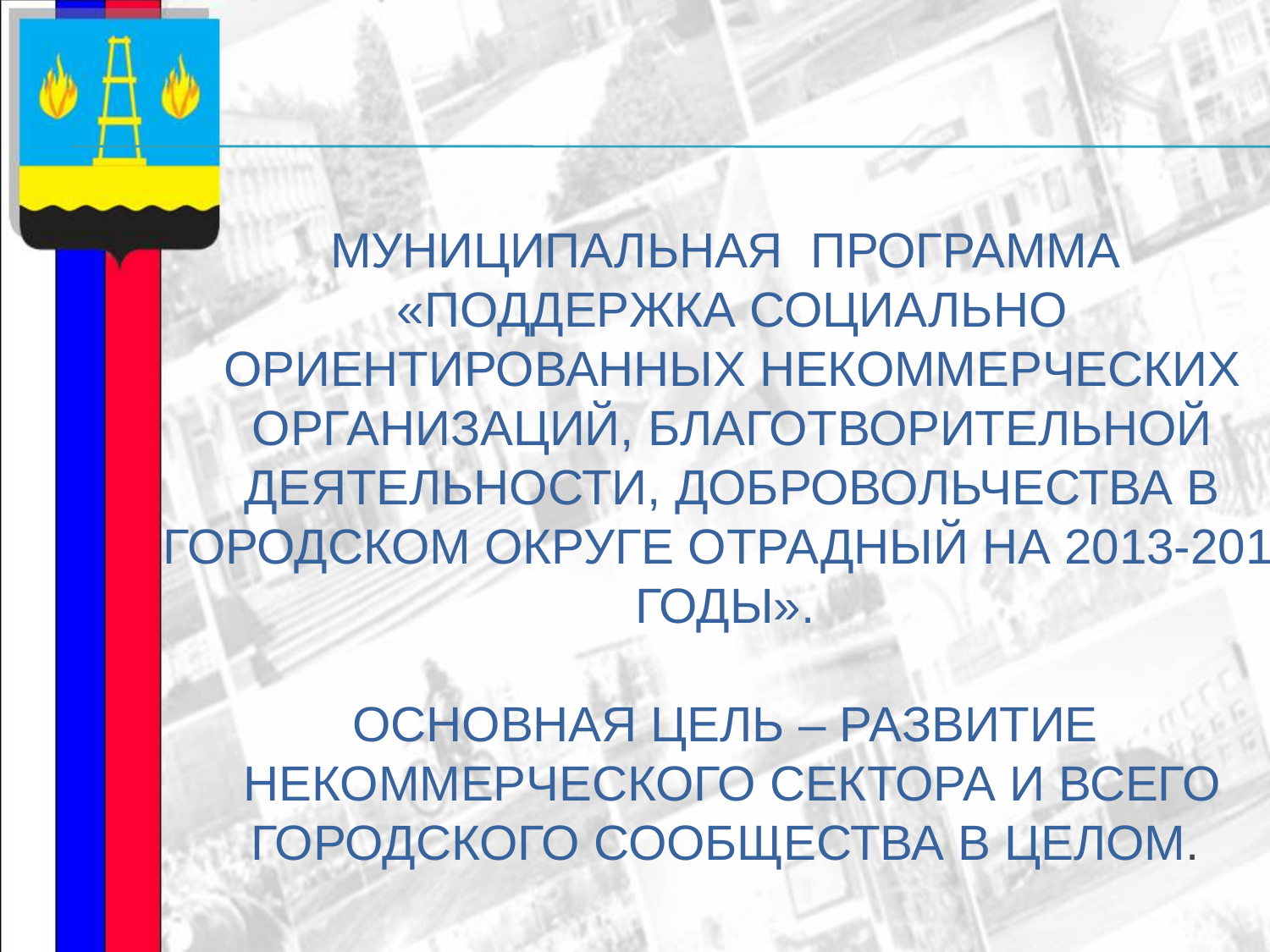

# Муниципальная  программа «Поддержка социально ориентированных некоммерческих организаций, благотворительной деятельности, добровольчества в городском округе Отрадный на 2013-2015 годы». Основная цель – развитие некоммерческого сектора и всего городского сообщества в целом.